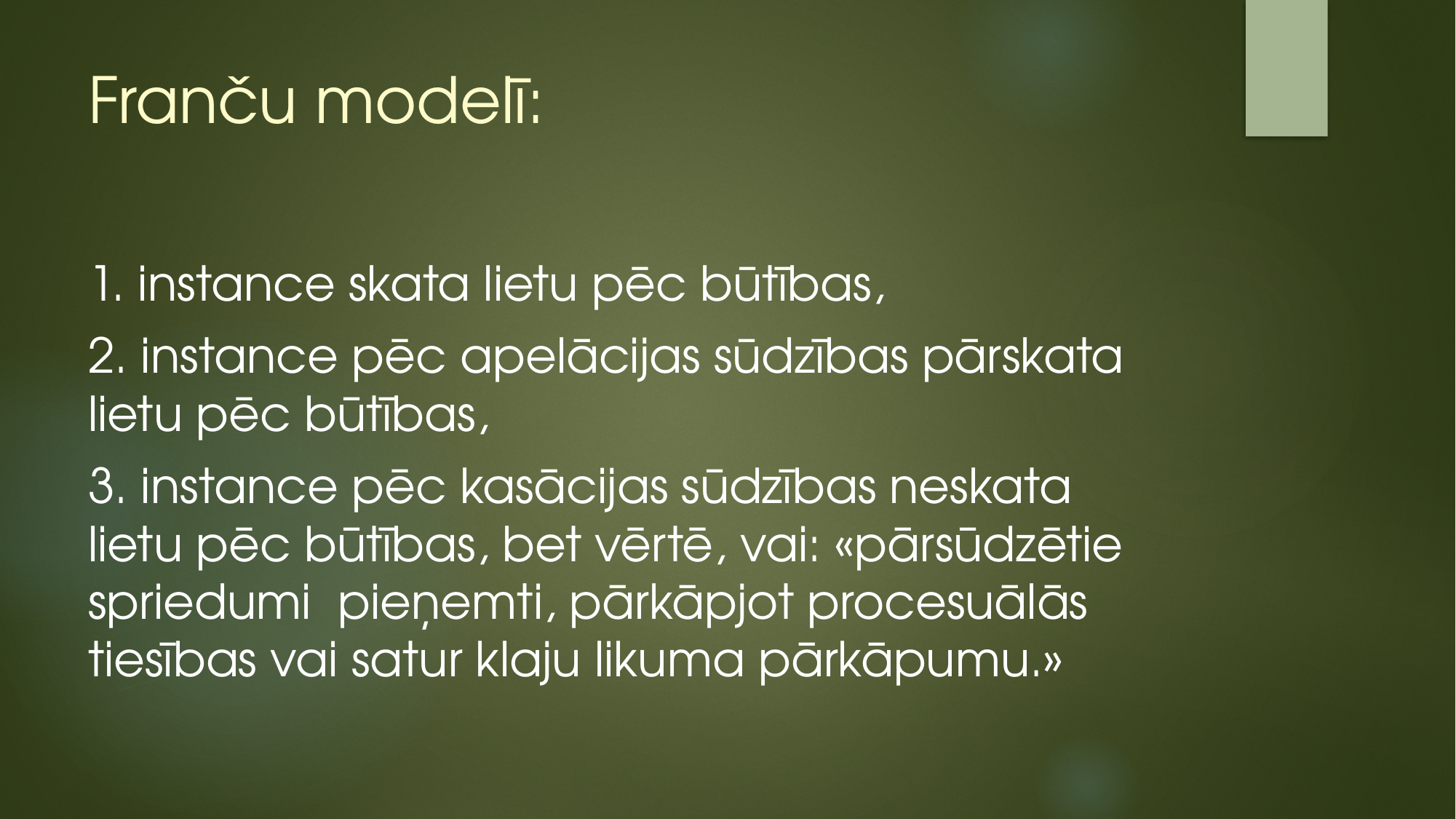

# Franču modelī:
1. instance skata lietu pēc būtības,
2. instance pēc apelācijas sūdzības pārskata lietu pēc būtības,
3. instance pēc kasācijas sūdzības neskata lietu pēc būtības, bet vērtē, vai: «pārsūdzētie spriedumi  pieņemti, pārkāpjot procesuālās tiesības vai satur klaju likuma pārkāpumu.»